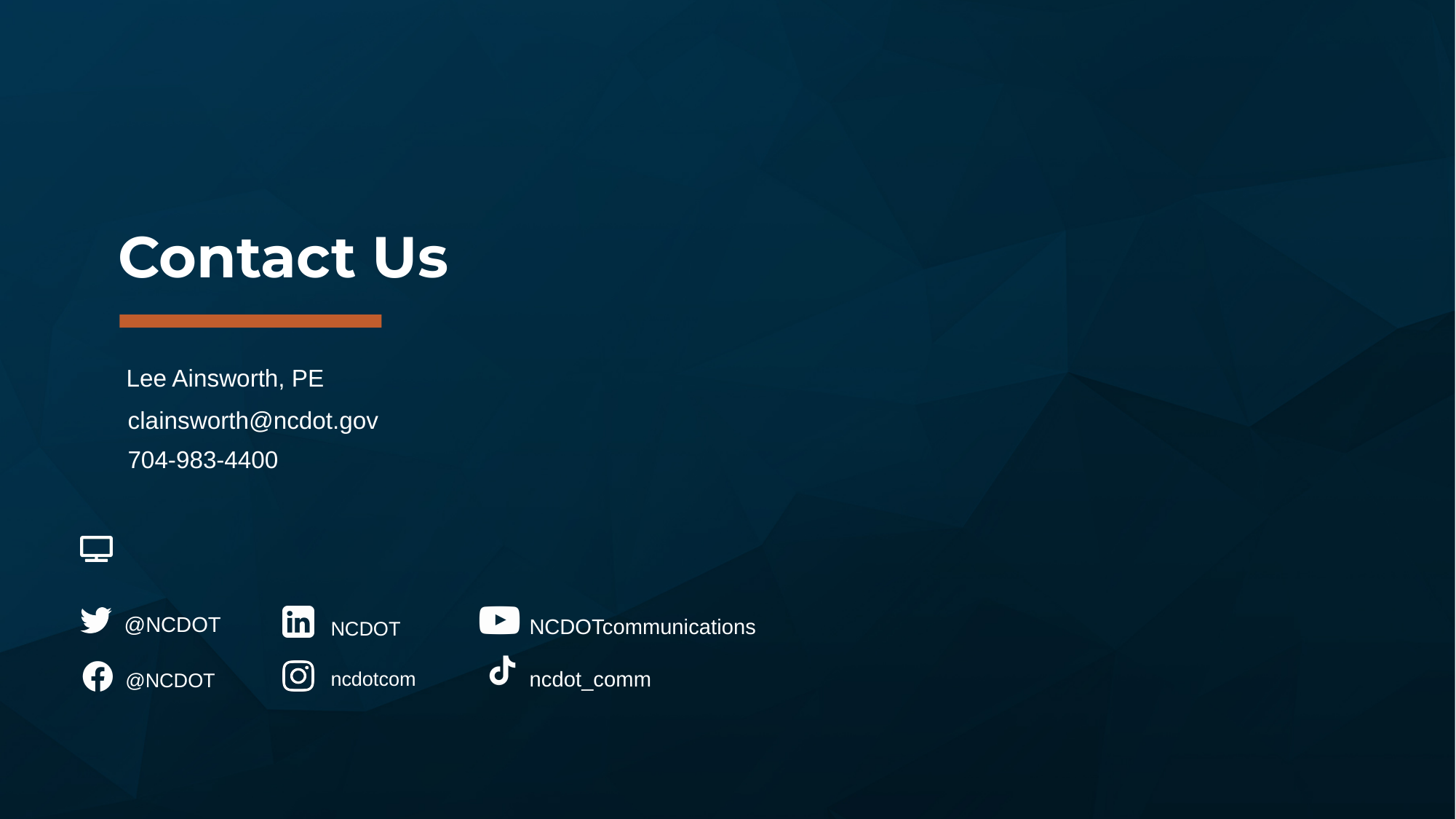

Other slide variations are available. Select Insert above and choose “new slide” to see all the options.

Lee Ainsworth, PE

clainsworth@ncdot.gov

704-983-4400